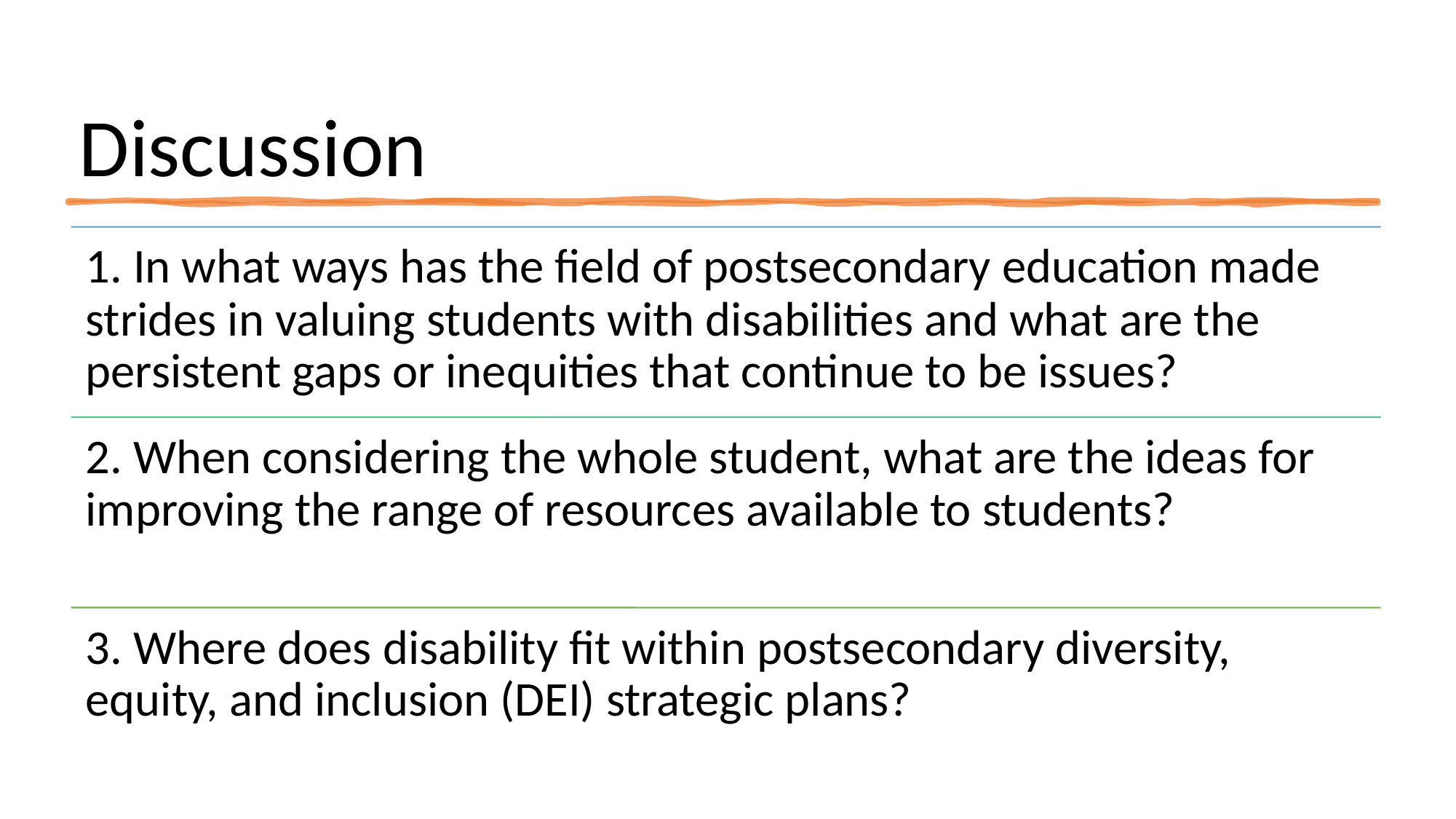

# Discussion

1. In what ways has the field of postsecondary education made strides in valuing students with disabilities and what are the persistent gaps or inequities that continue to be issues?
2. When considering the whole student, what are the ideas for improving the range of resources available to students?
3. Where does disability fit within postsecondary diversity, equity, and inclusion (DEI) strategic plans?